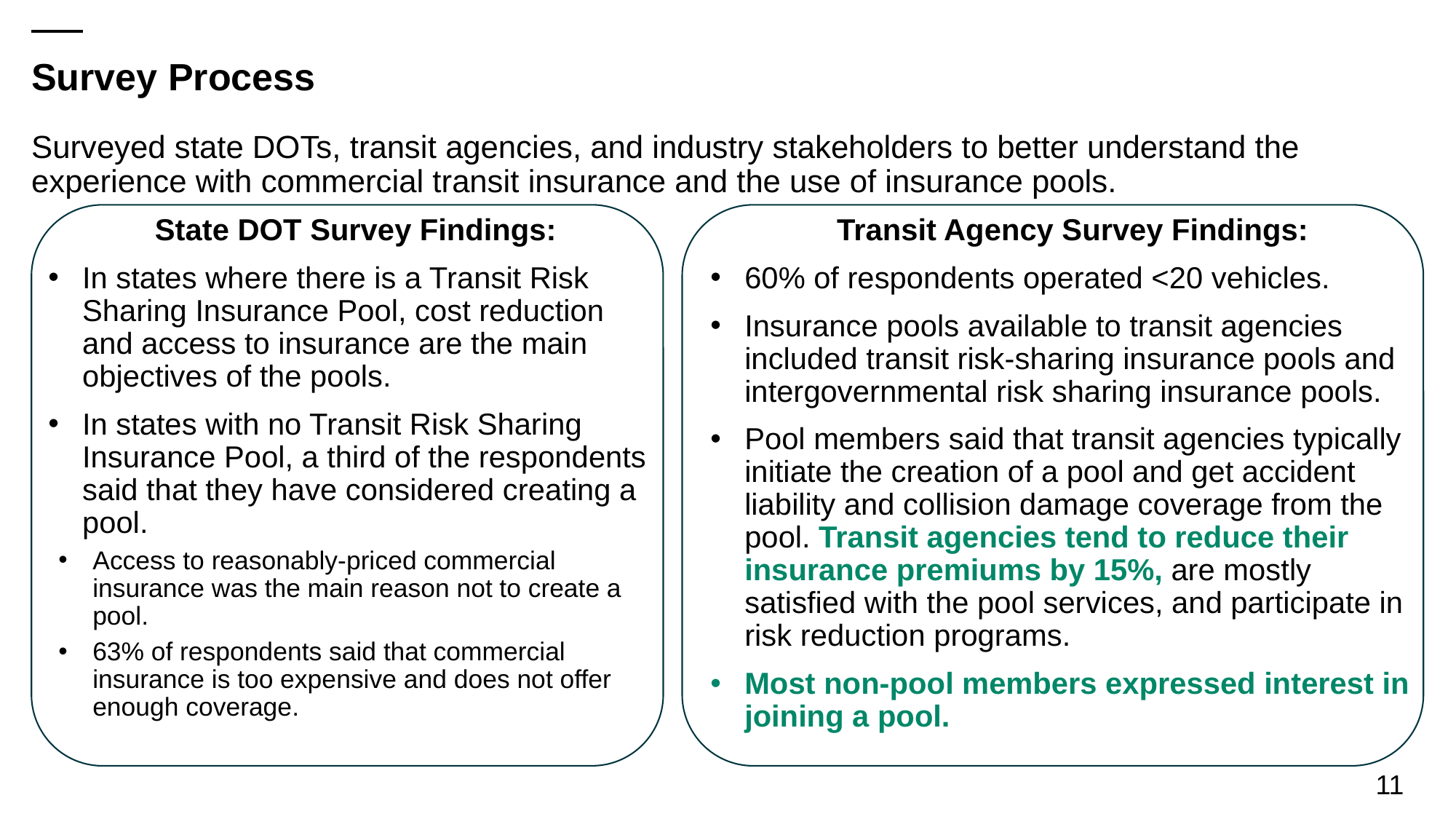

# Survey Process
Surveyed state DOTs, transit agencies, and industry stakeholders to better understand the experience with commercial transit insurance and the use of insurance pools.

State DOT Survey Findings:
In states where there is a Transit Risk Sharing Insurance Pool, cost reduction and access to insurance are the main objectives of the pools.
In states with no Transit Risk Sharing Insurance Pool, a third of the respondents said that they have considered creating a pool.
Access to reasonably-priced commercial insurance was the main reason not to create a pool.
63% of respondents said that commercial insurance is too expensive and does not offer enough coverage.

Transit Agency Survey Findings:
60% of respondents operated <20 vehicles.
Insurance pools available to transit agencies included transit risk-sharing insurance pools and intergovernmental risk sharing insurance pools.
Pool members said that transit agencies typically initiate the creation of a pool and get accident liability and collision damage coverage from the pool. Transit agencies tend to reduce their insurance premiums by 15%, are mostly  satisfied with the pool services, and participate in risk reduction programs.
Most non-pool members expressed interest in joining a pool.